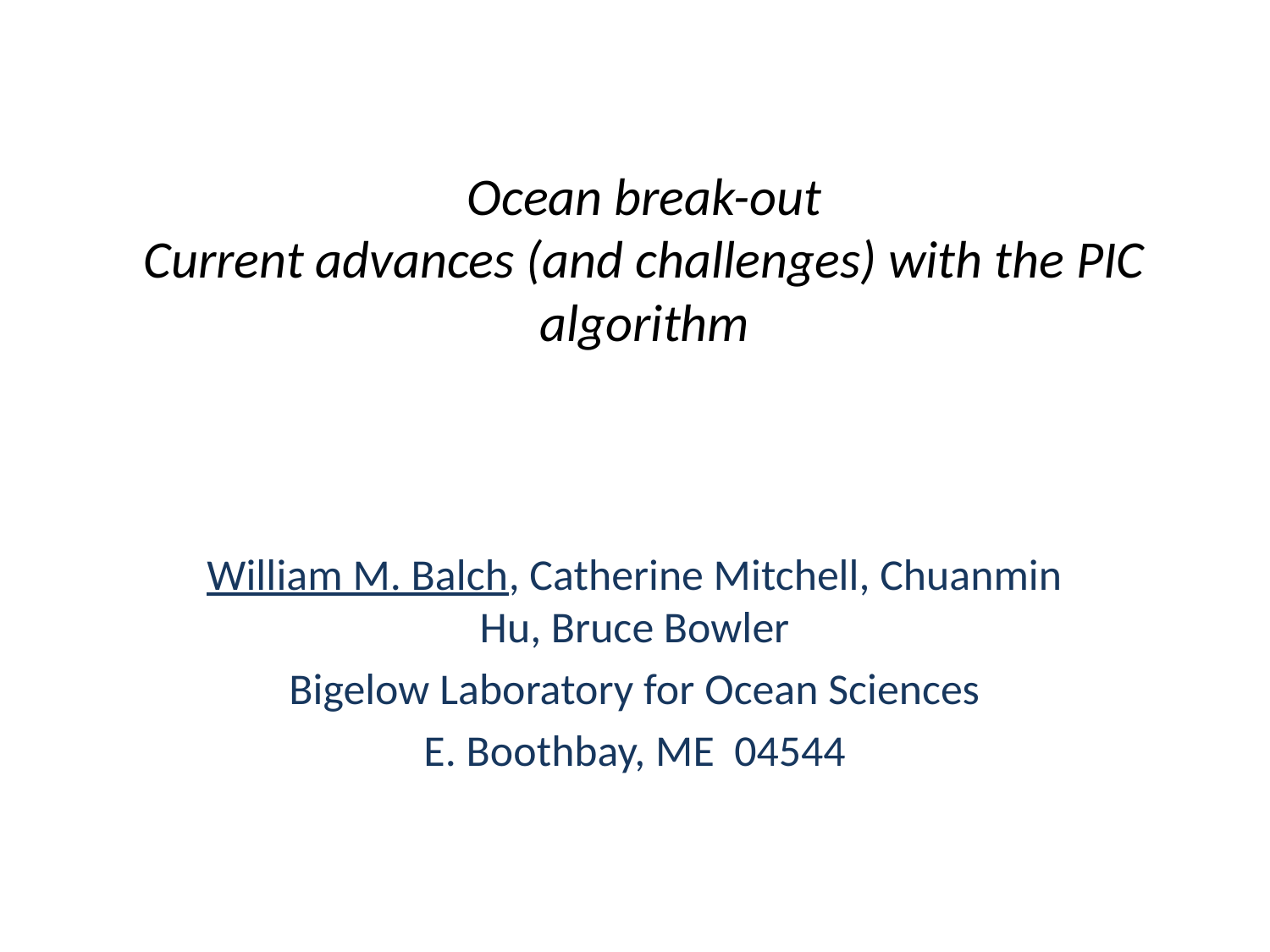

# Ocean break-out Current advances (and challenges) with the PIC algorithm
William M. Balch, Catherine Mitchell, Chuanmin Hu, Bruce Bowler
Bigelow Laboratory for Ocean Sciences
E. Boothbay, ME  04544